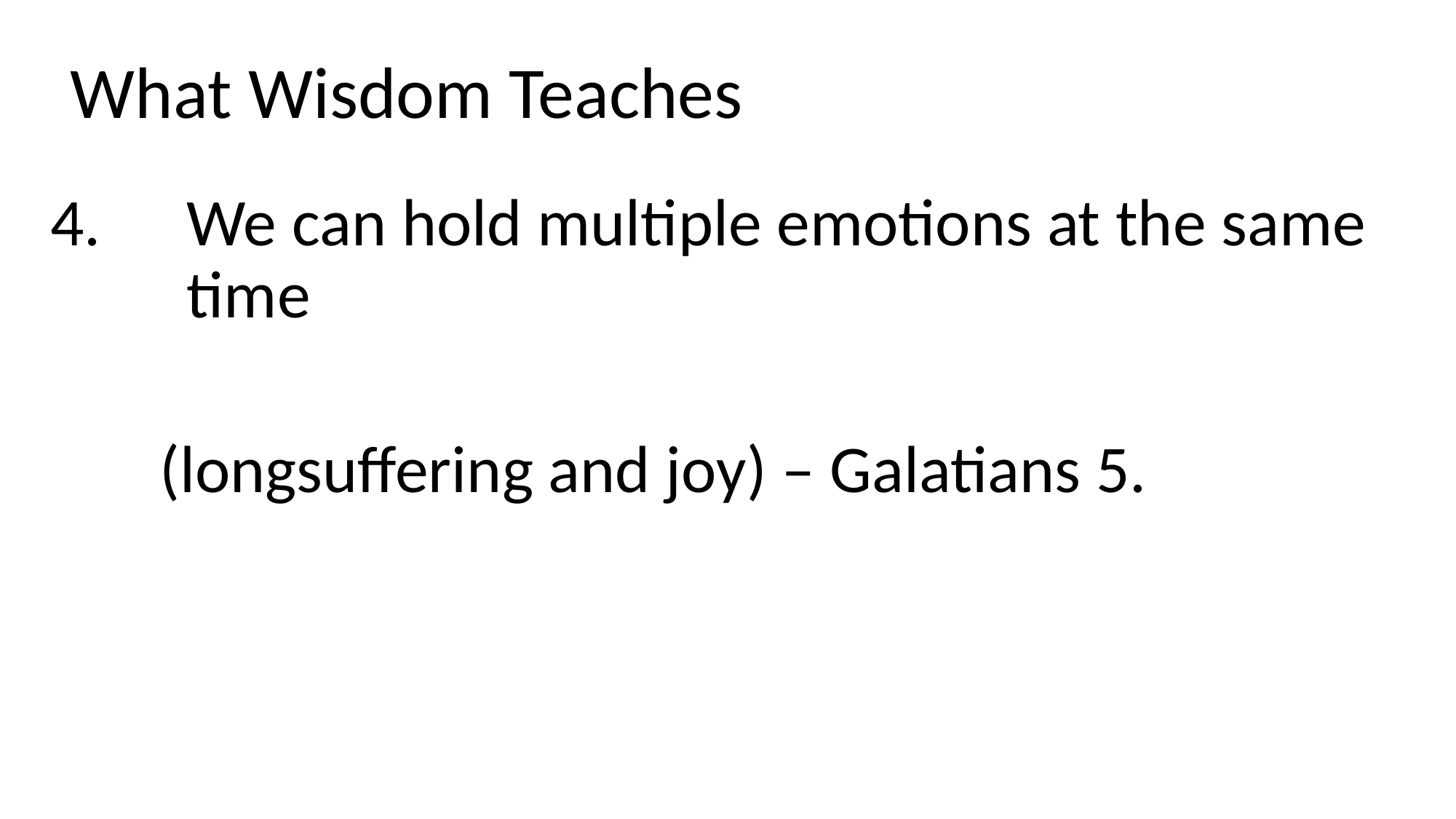

# What Wisdom Teaches
We can hold multiple emotions at the same time

 	(longsuffering and joy) – Galatians 5.